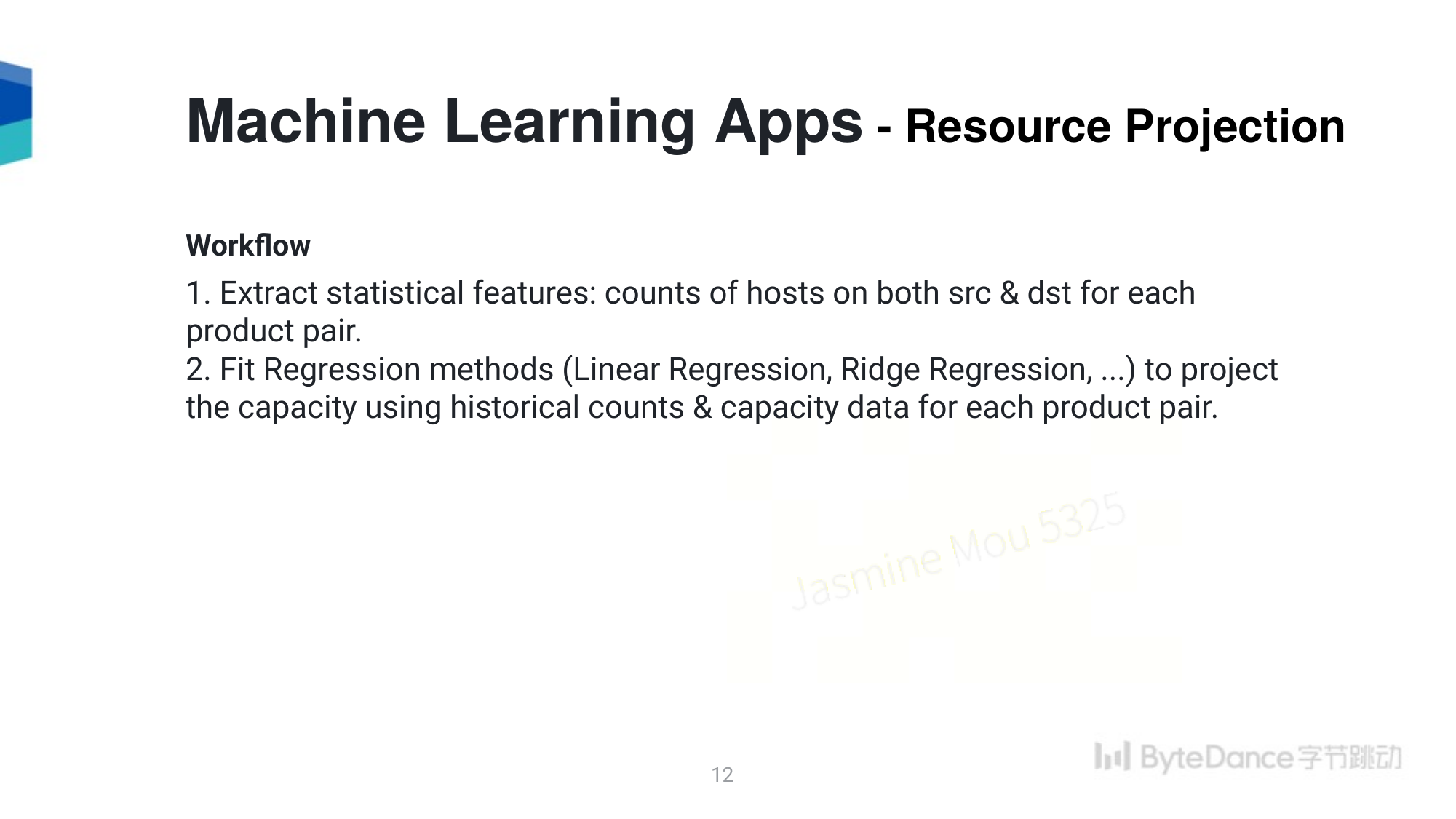

Machine Learning Apps - Resource Projection
Workflow
1. Extract statistical features: counts of hosts on both src & dst for each product pair.
2. Fit Regression methods (Linear Regression, Ridge Regression, ...) to project the capacity using historical counts & capacity data for each product pair.

12